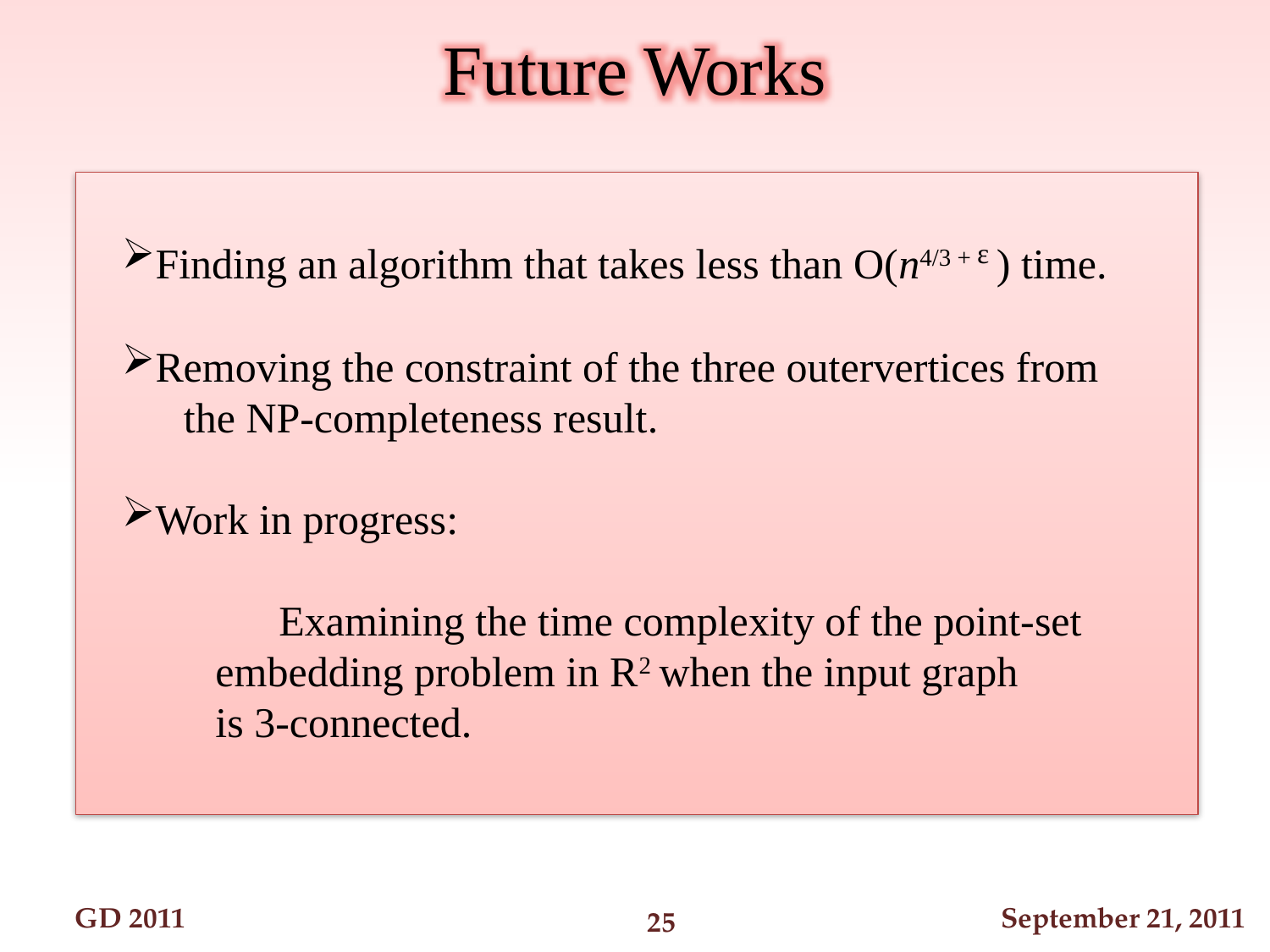

GD 2011
September 21, 2011
Future Works

Finding an algorithm that takes less than O(n4/3 + ɛ ) time.

Removing the constraint of the three outervertices from
   the NP-completeness result.

Work in progress:

	Examining the time complexity of the point-set
      embedding problem in R2 when the input graph
      is 3-connected.

25